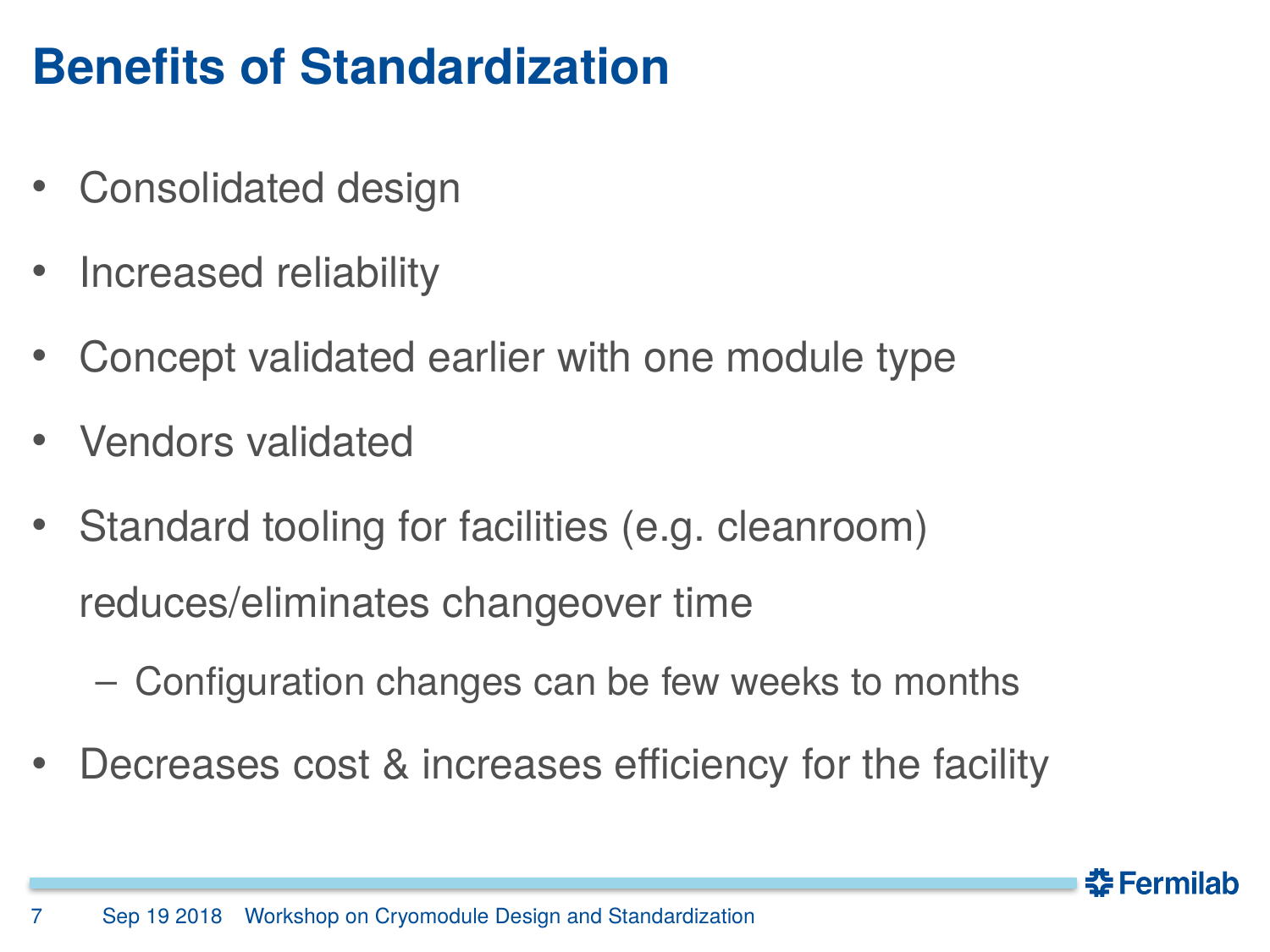

# Benefits of Standardization
Consolidated design
Increased reliability
Concept validated earlier with one module type
Vendors validated
Standard tooling for facilities (e.g. cleanroom) reduces/eliminates changeover time
Configuration changes can be few weeks to months
Decreases cost & increases efficiency for the facility
7
Sep 19 2018
Workshop on Cryomodule Design and Standardization